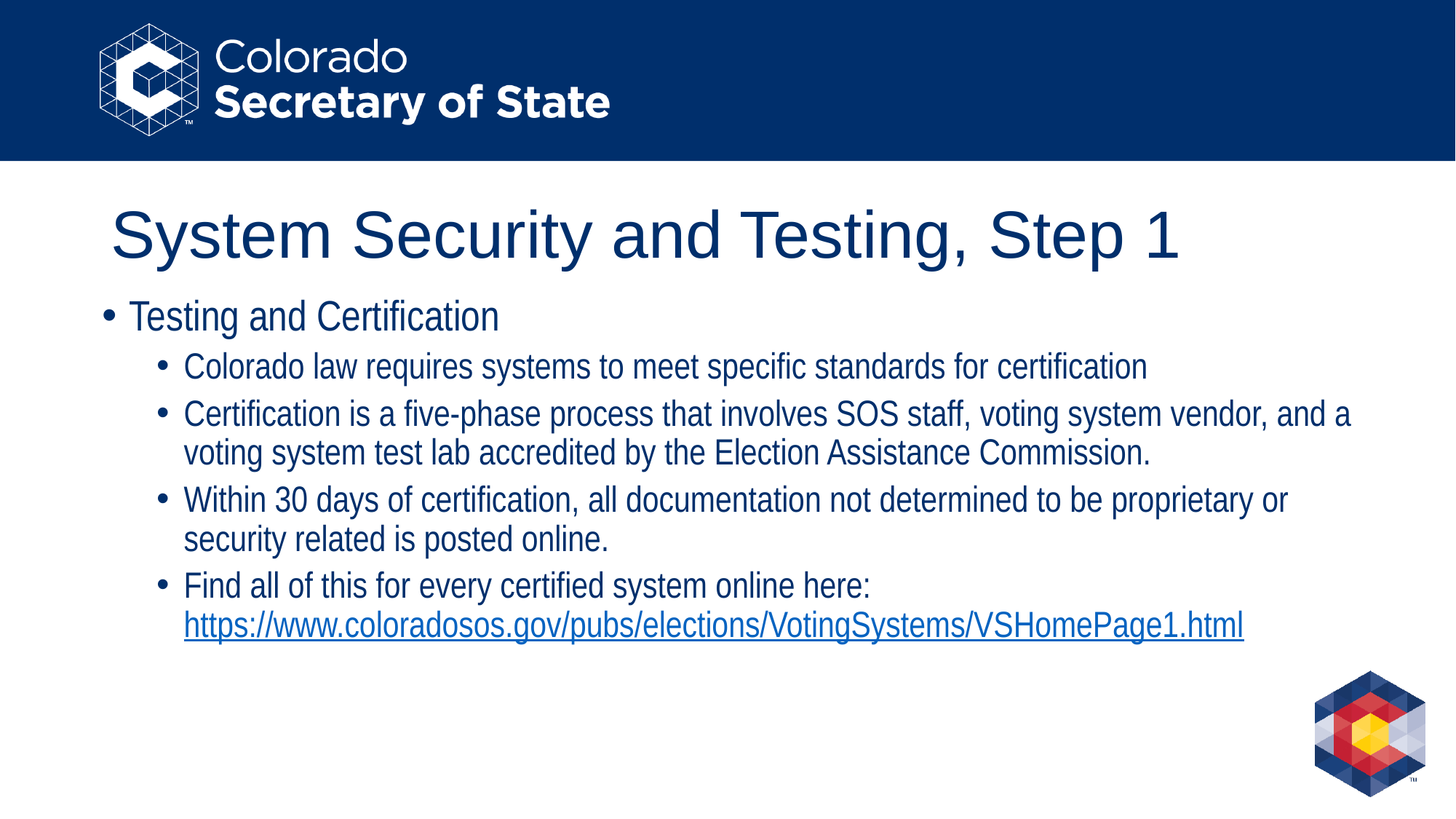

# System Security and Testing, Step 1
Testing and Certification
Colorado law requires systems to meet specific standards for certification
Certification is a five-phase process that involves SOS staff, voting system vendor, and a voting system test lab accredited by the Election Assistance Commission.
Within 30 days of certification, all documentation not determined to be proprietary or security related is posted online.
Find all of this for every certified system online here: https://www.coloradosos.gov/pubs/elections/VotingSystems/VSHomePage1.html